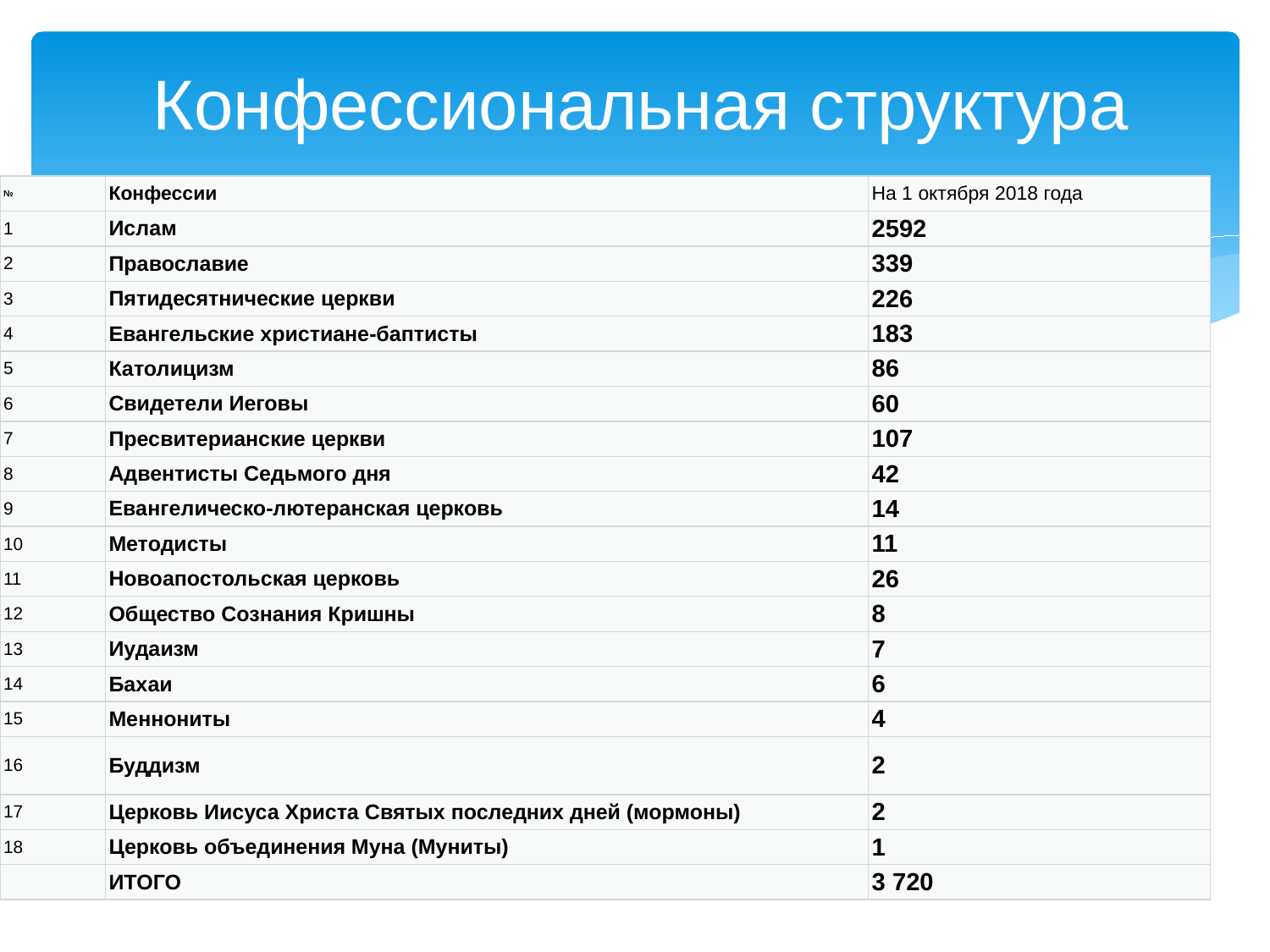

# Конфессиональная структура
| № | Конфессии | На 1 октября 2018 года |
| --- | --- | --- |
| 1 | Ислам | 2592 |
| 2 | Православие | 339 |
| 3 | Пятидесятнические церкви | 226 |
| 4 | Евангельские христиане-баптисты | 183 |
| 5 | Католицизм | 86 |
| 6 | Свидетели Иеговы | 60 |
| 7 | Пресвитерианские церкви | 107 |
| 8 | Адвентисты Седьмого дня | 42 |
| 9 | Евангелическо-лютеранская церковь | 14 |
| 10 | Методисты | 11 |
| 11 | Новоапостольская церковь | 26 |
| 12 | Общество Сознания Кришны | 8 |
| 13 | Иудаизм | 7 |
| 14 | Бахаи | 6 |
| 15 | Меннониты | 4 |
| 16 | Буддизм | 2 |
| 17 | Церковь Иисуса Христа Святых последних дней (мормоны) | 2 |
| 18 | Церковь объединения Муна (Муниты) | 1 |
|  | ИТОГО | 3 720 |